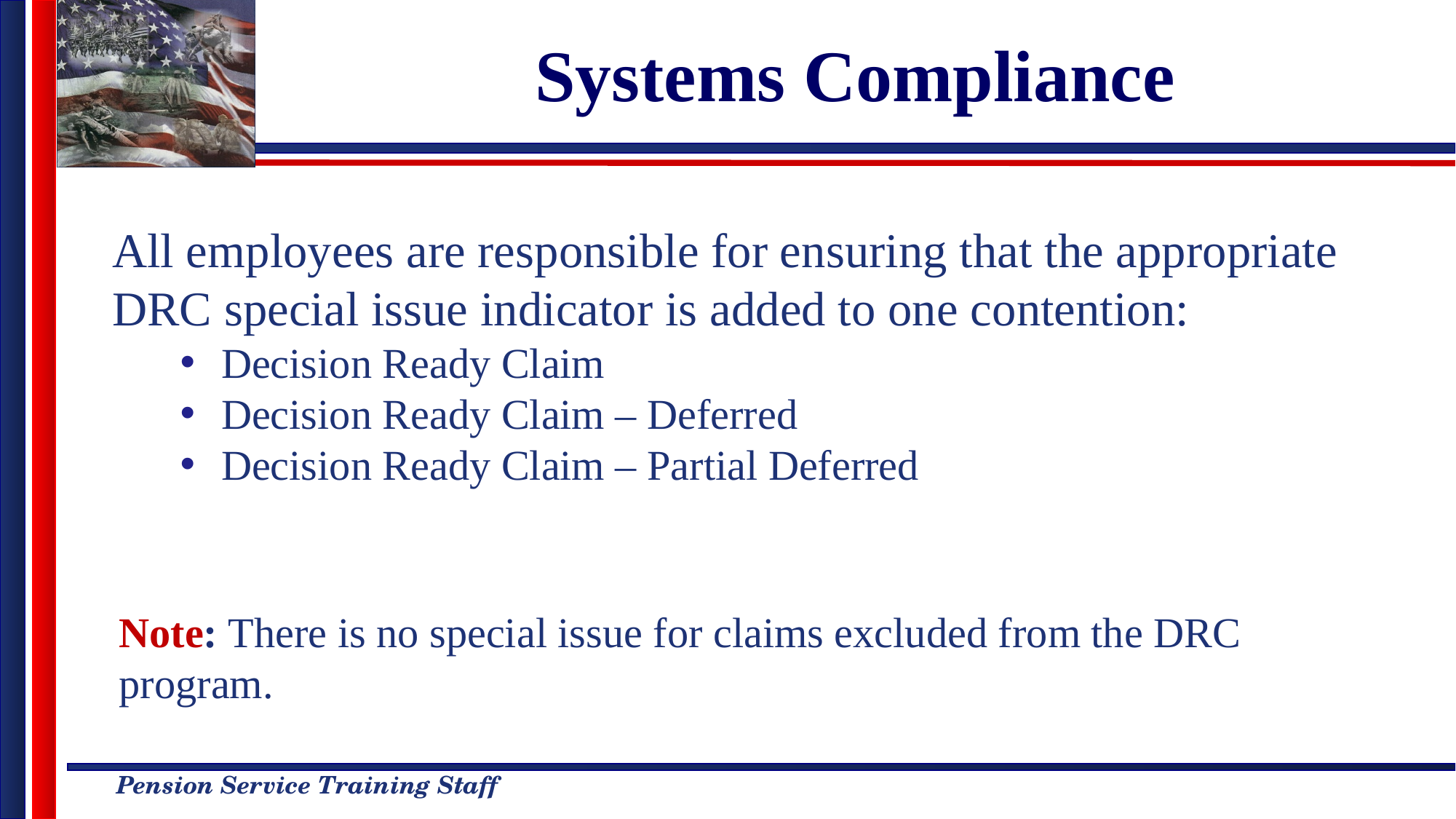

# Systems Compliance
All employees are responsible for ensuring that the appropriate DRC special issue indicator is added to one contention:
Decision Ready Claim
Decision Ready Claim – Deferred
Decision Ready Claim – Partial Deferred

Note: There is no special issue for claims excluded from the DRC program.